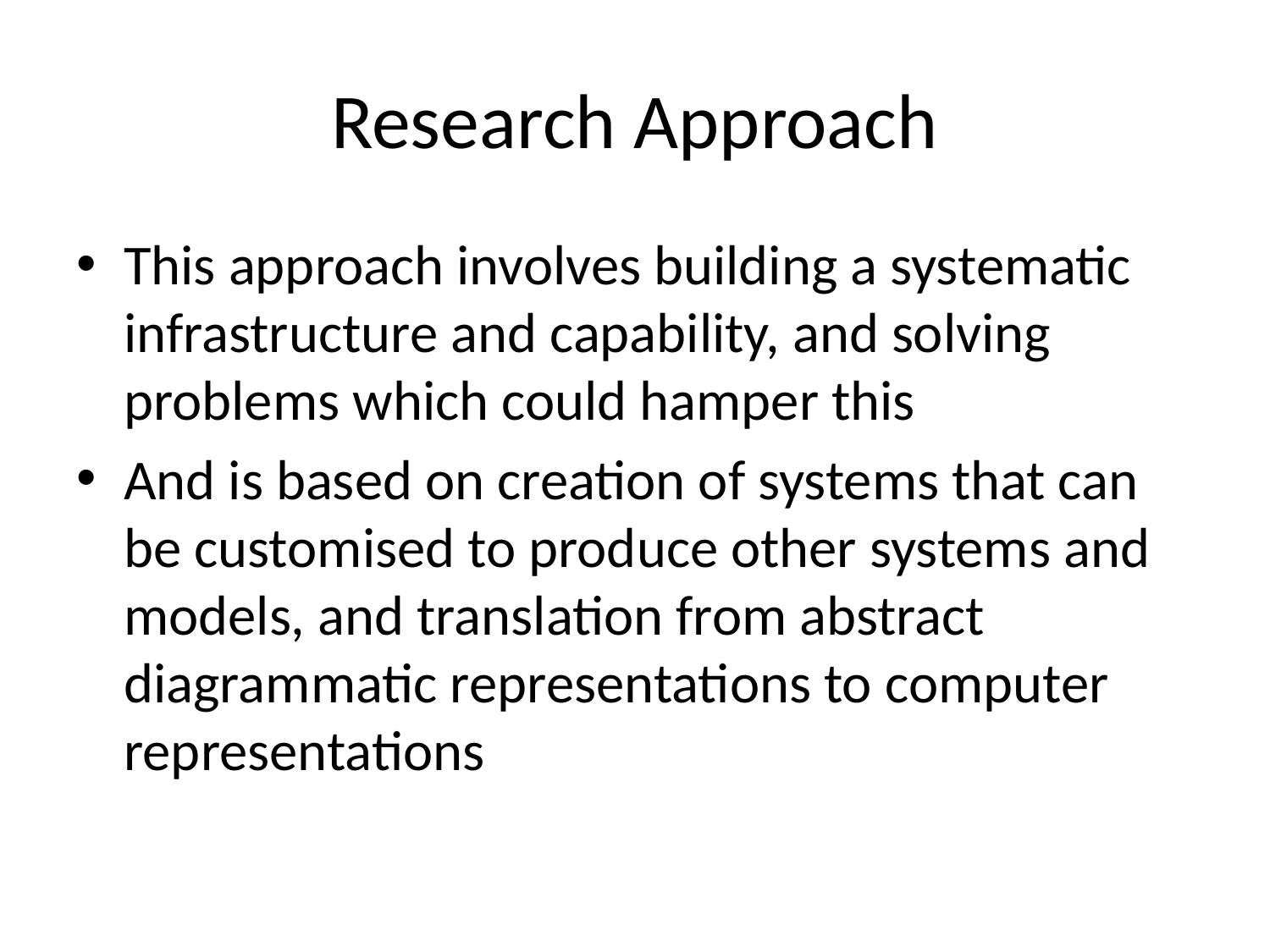

# Research Approach
This approach involves building a systematic infrastructure and capability, and solving problems which could hamper this
And is based on creation of systems that can be customised to produce other systems and models, and translation from abstract diagrammatic representations to computer representations